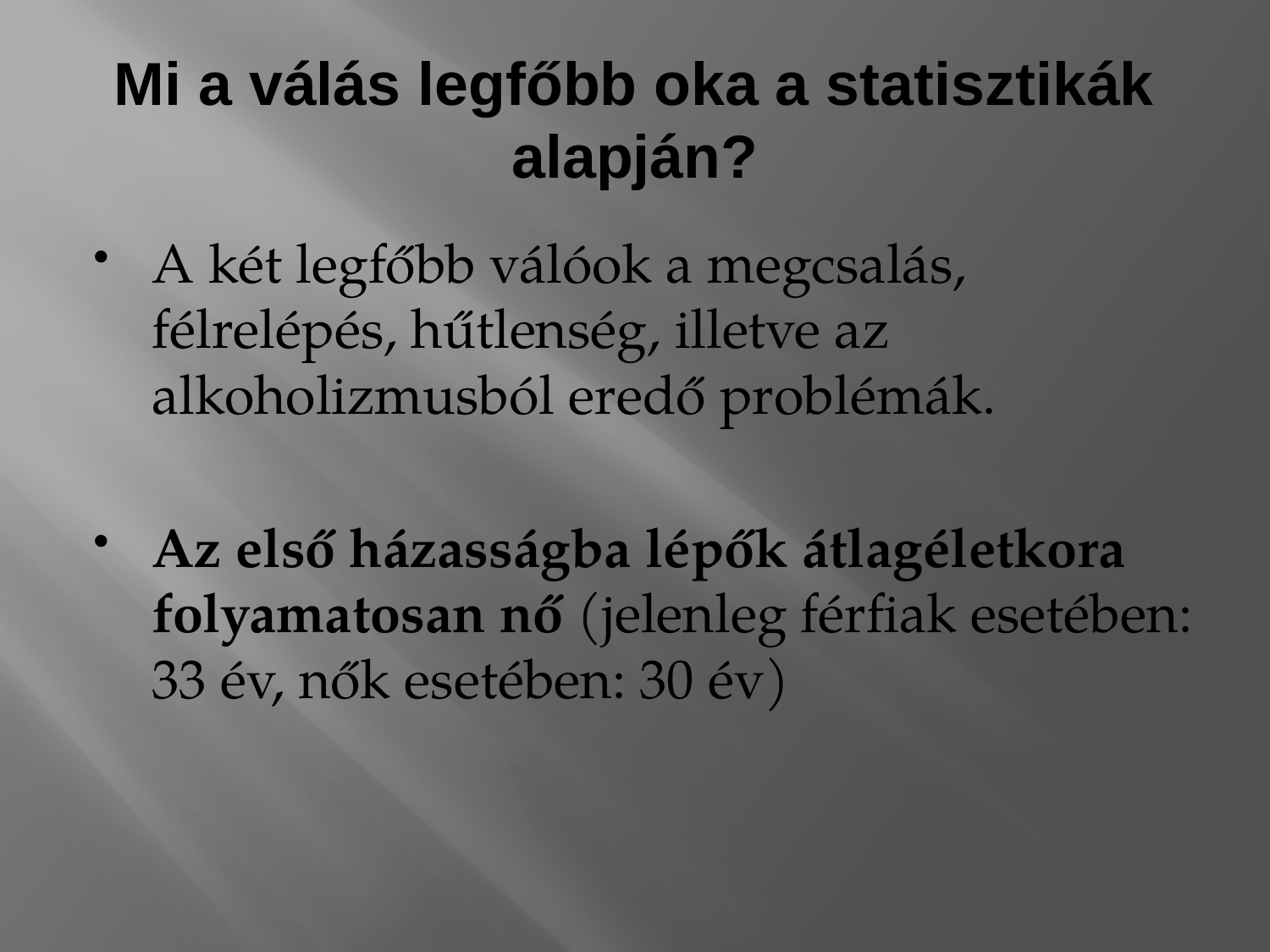

# Mi a válás legfőbb oka a statisztikák alapján?
A két legfőbb válóok a megcsalás, félrelépés, hűtlenség, illetve az alkoholizmusból eredő problémák.

Az első házasságba lépők átlagéletkora folyamatosan nő (jelenleg férfiak esetében: 33 év, nők esetében: 30 év)